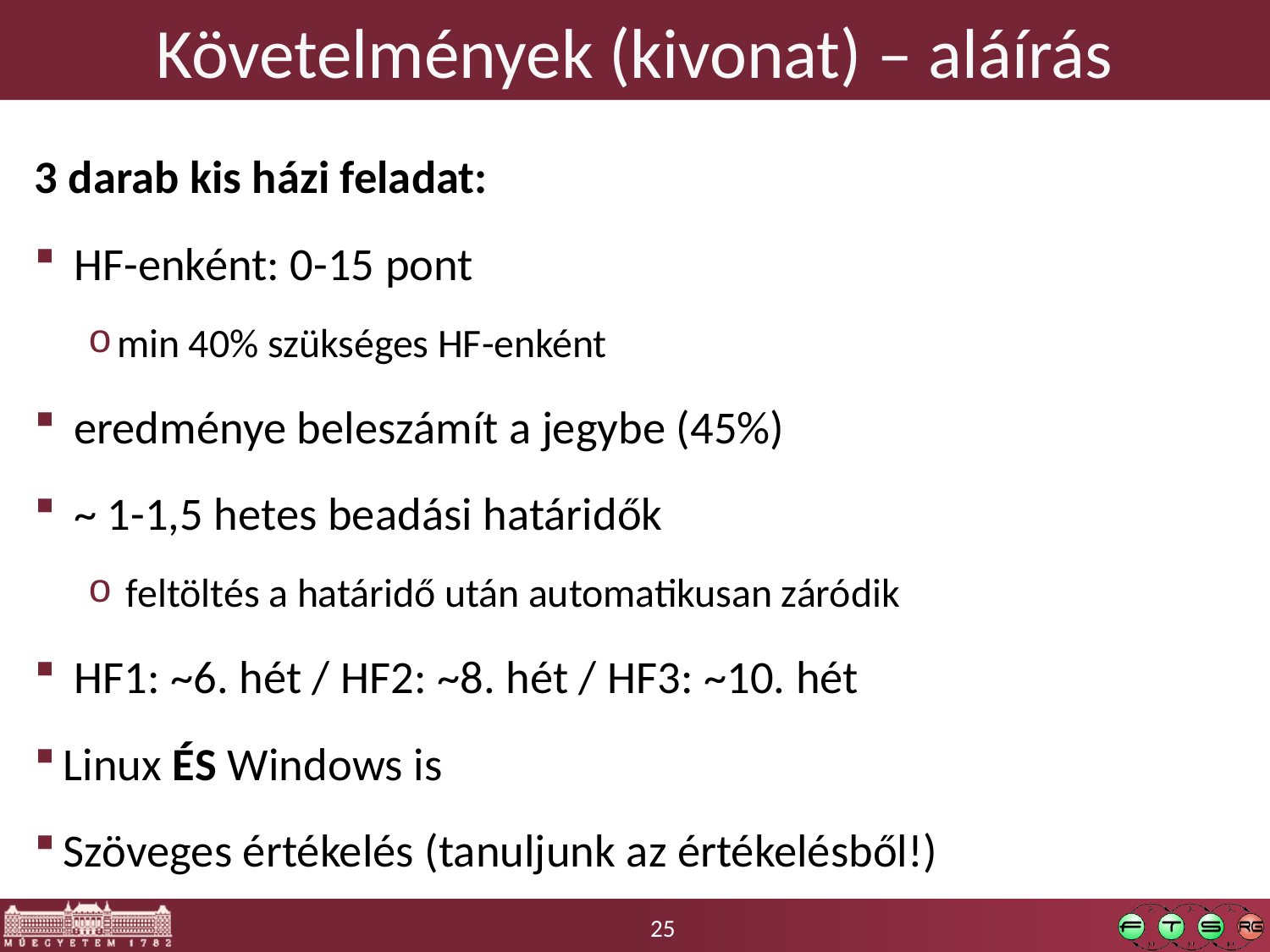

# Követelmények (kivonat) – aláírás
3 darab kis házi feladat:
 HF-enként: 0-15 pont
min 40% szükséges HF-enként
 eredménye beleszámít a jegybe (45%)
 ~ 1-1,5 hetes beadási határidők
 feltöltés a határidő után automatikusan záródik
 HF1: ~6. hét / HF2: ~8. hét / HF3: ~10. hét
Linux ÉS Windows is
Szöveges értékelés (tanuljunk az értékelésből!)